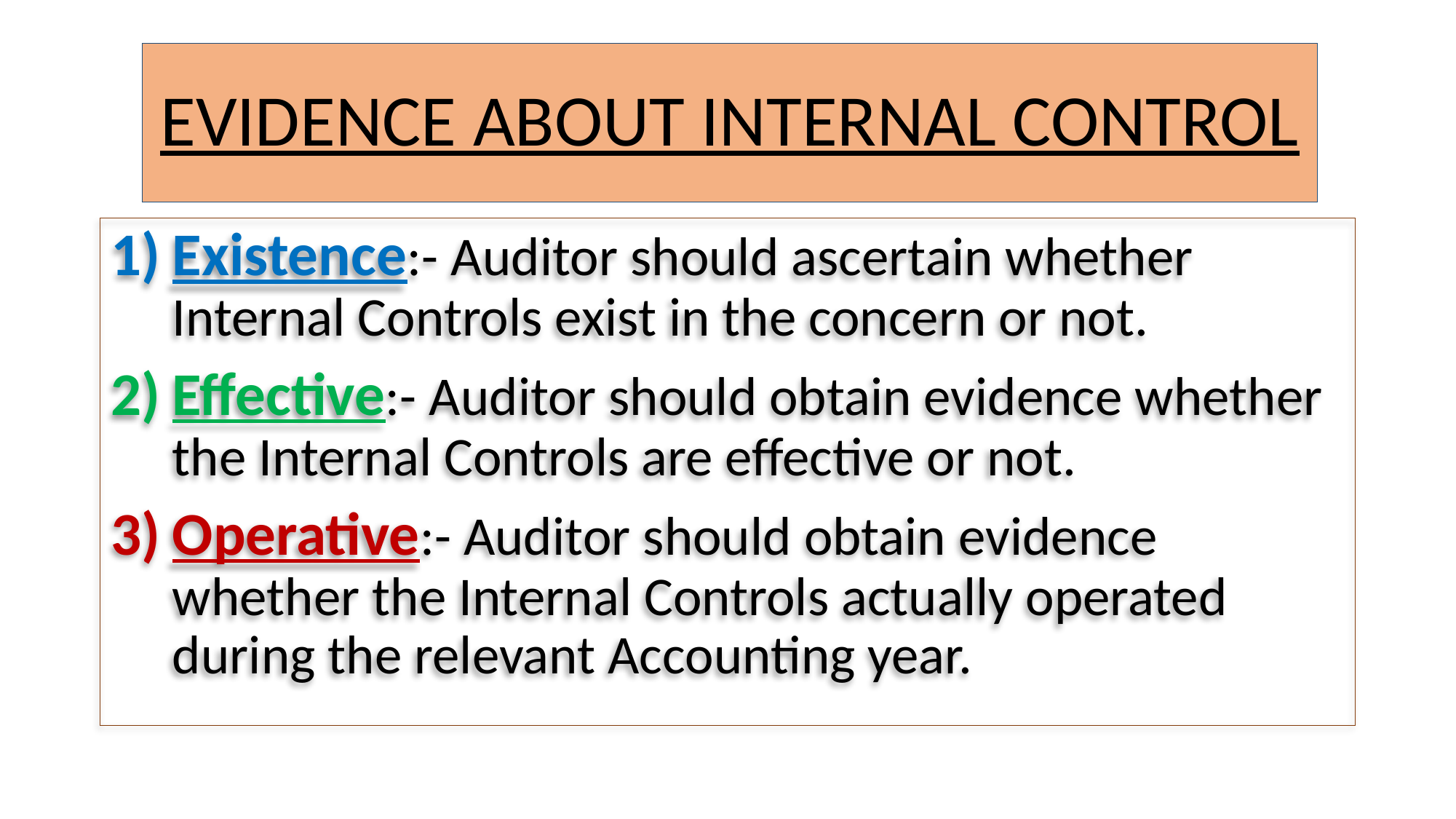

# EVIDENCE ABOUT INTERNAL CONTROL
Existence:- Auditor should ascertain whether Internal Controls exist in the concern or not.
Effective:- Auditor should obtain evidence whether the Internal Controls are effective or not.
Operative:- Auditor should obtain evidence whether the Internal Controls actually operated during the relevant Accounting year.